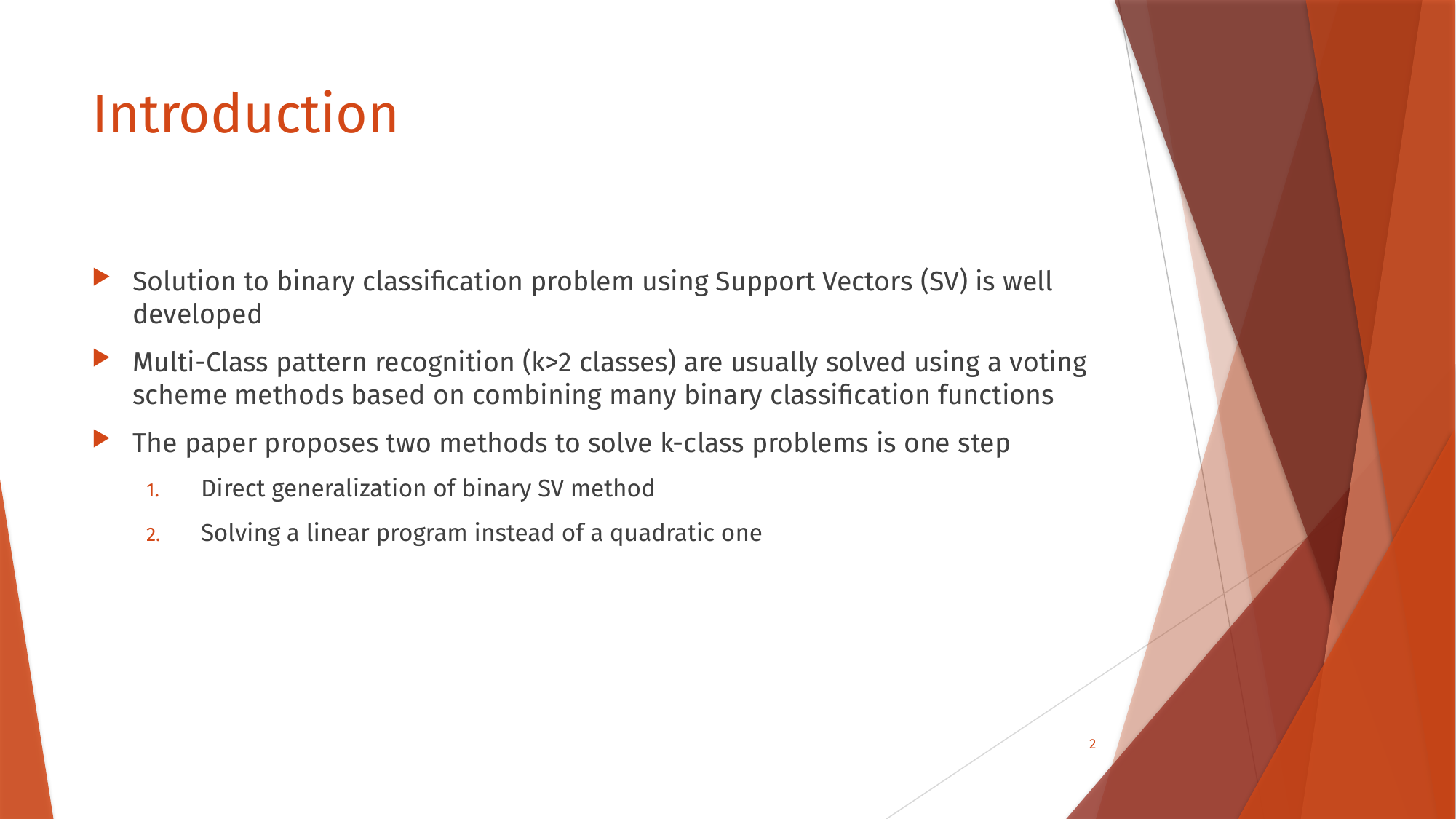

# Introduction
Solution to binary classification problem using Support Vectors (SV) is well developed
Multi-Class pattern recognition (k>2 classes) are usually solved using a voting scheme methods based on combining many binary classification functions
The paper proposes two methods to solve k-class problems is one step
Direct generalization of binary SV method
Solving a linear program instead of a quadratic one
2